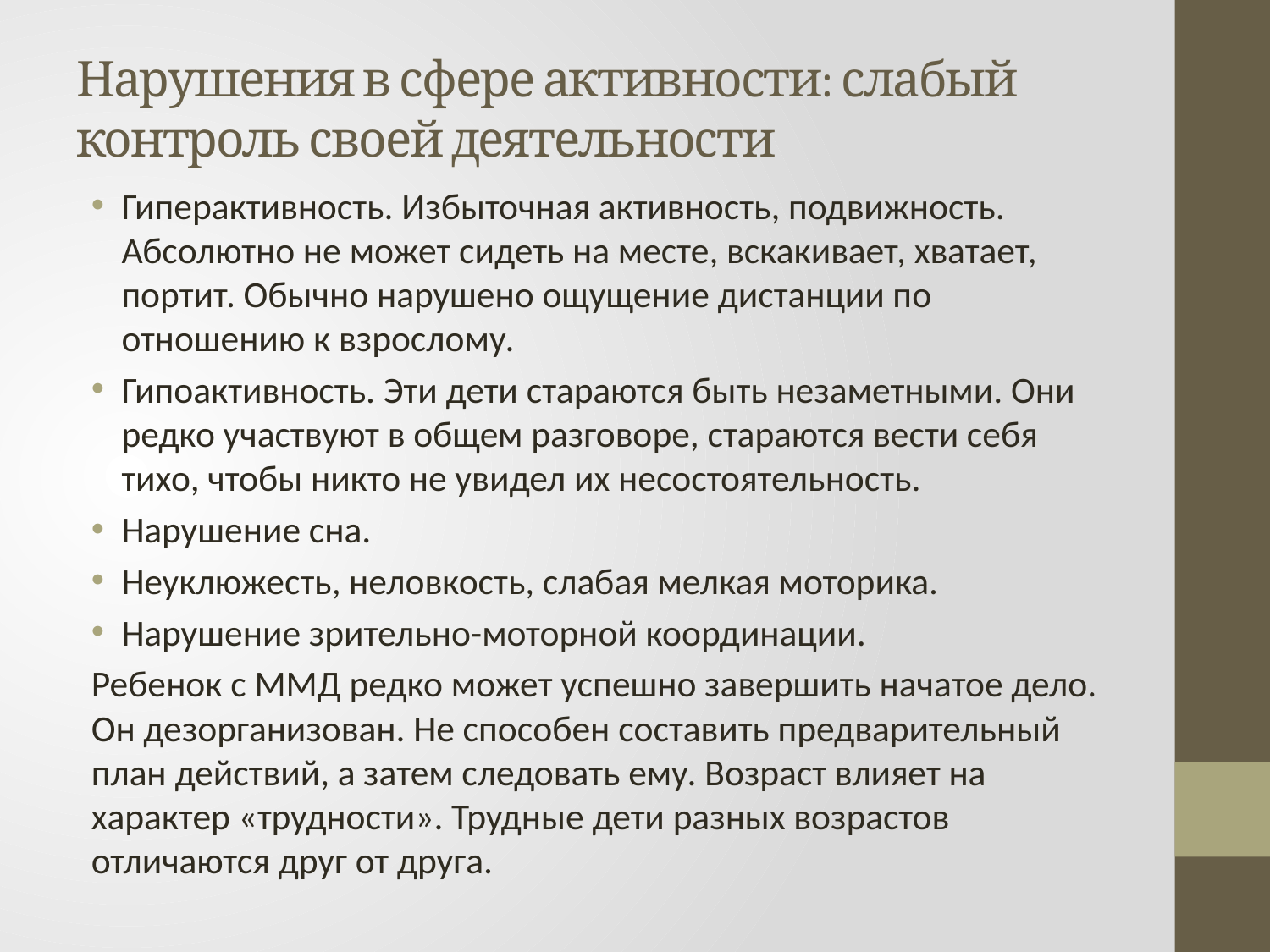

# Нарушения в сфере активности: слабый контроль своей деятельности
Гиперактивность. Избыточная активность, подвижность. Абсолютно не может сидеть на месте, вскакивает, хватает, портит. Обычно нарушено ощущение дистанции по отношению к взрослому.
Гипоактивность. Эти дети стараются быть незаметными. Они редко участвуют в общем разговоре, стараются вести себя тихо, чтобы никто не увидел их несостоятельность.
Нарушение сна.
Неуклюжесть, неловкость, слабая мелкая моторика.
Нарушение зрительно-моторной координации.
Ребенок с ММД редко может успешно завершить начатое дело. Он дезорганизован. Не способен составить предварительный план действий, а затем следовать ему. Возраст влияет на характер «трудности». Трудные дети разных возрастов отличаются друг от друга.